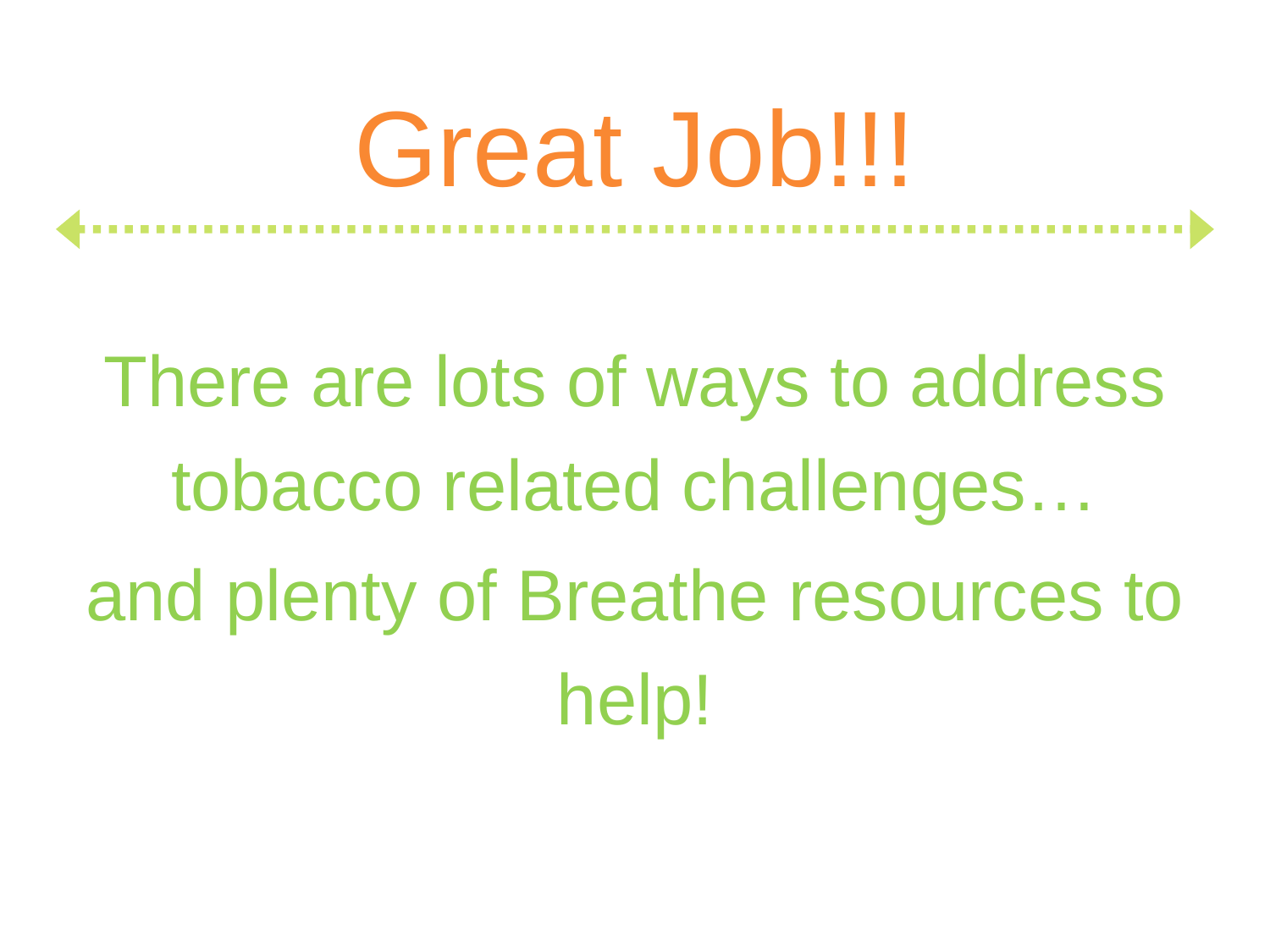

Great Job!!!

There are lots of ways to address tobacco related challenges…
and plenty of Breathe resources to help!

#